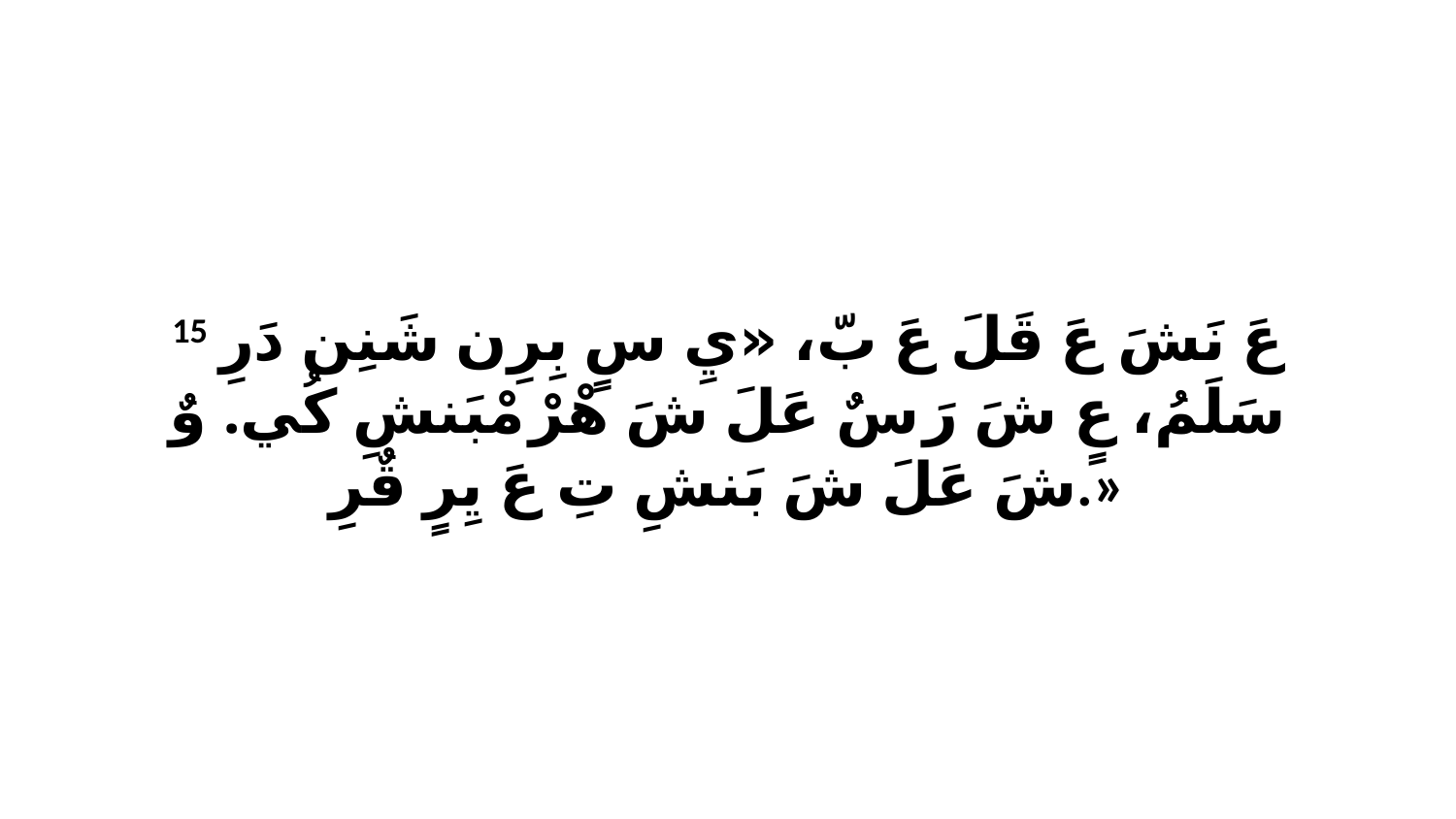

15 عَ نَشَ عَ قَلَ عَ بّ، «يِ سٍ بِرِن شَنِن دَرِ سَلَمُ، عٍ شَ رَ سٌ عَلَ شَ هْرْ مْبَنشِ كُي. وٌ شَ عَلَ شَ بَنشِ تِ عَ يِرٍ قٌرِ.»